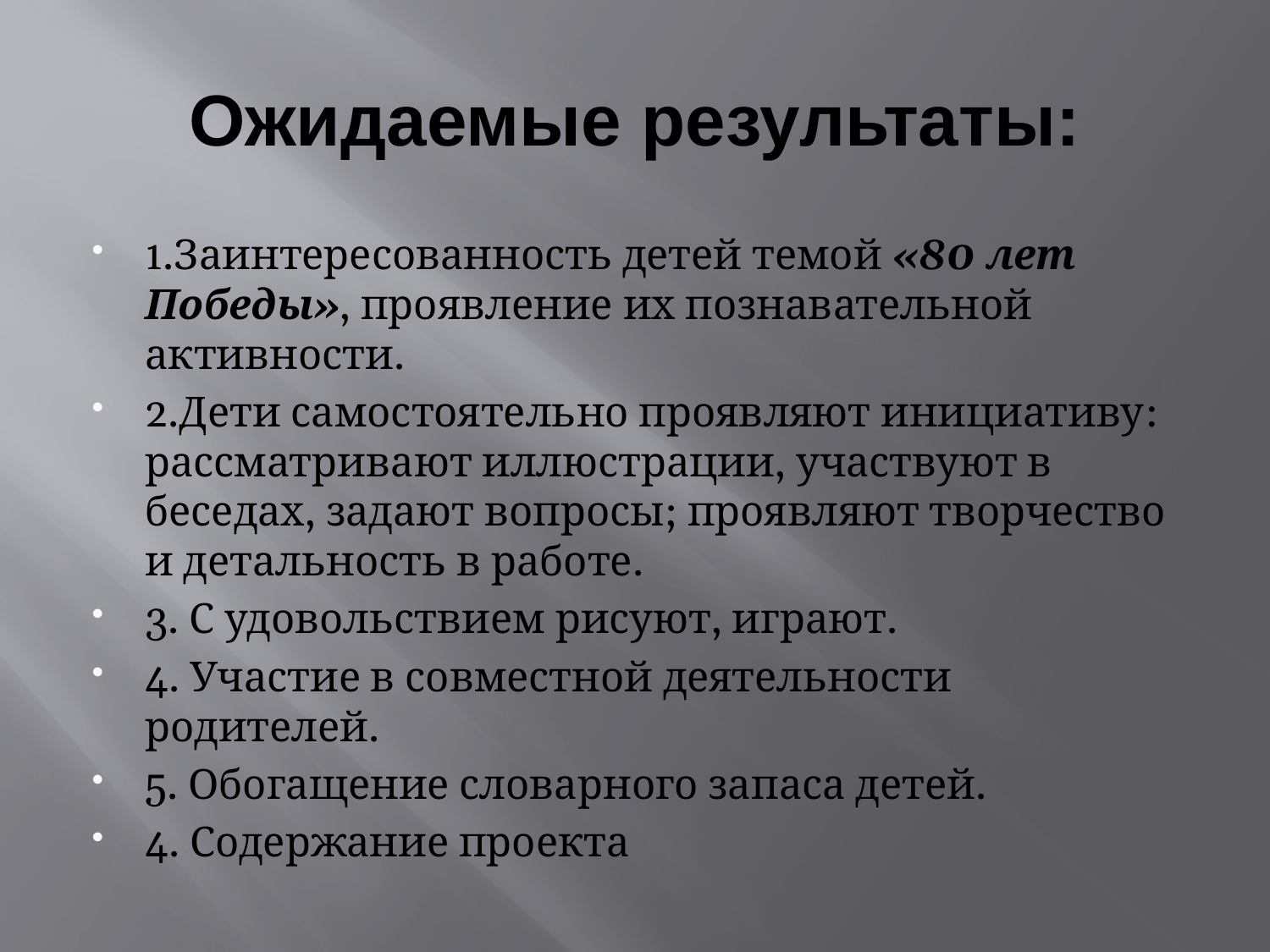

# Ожидаемые результаты:
1.Заинтересованность детей темой «80 лет Победы», проявление их познавательной активности.
2.Дети самостоятельно проявляют инициативу: рассматривают иллюстрации, участвуют в беседах, задают вопросы; проявляют творчество и детальность в работе.
3. С удовольствием рисуют, играют.
4. Участие в совместной деятельности родителей.
5. Обогащение словарного запаса детей.
4. Содержание проекта